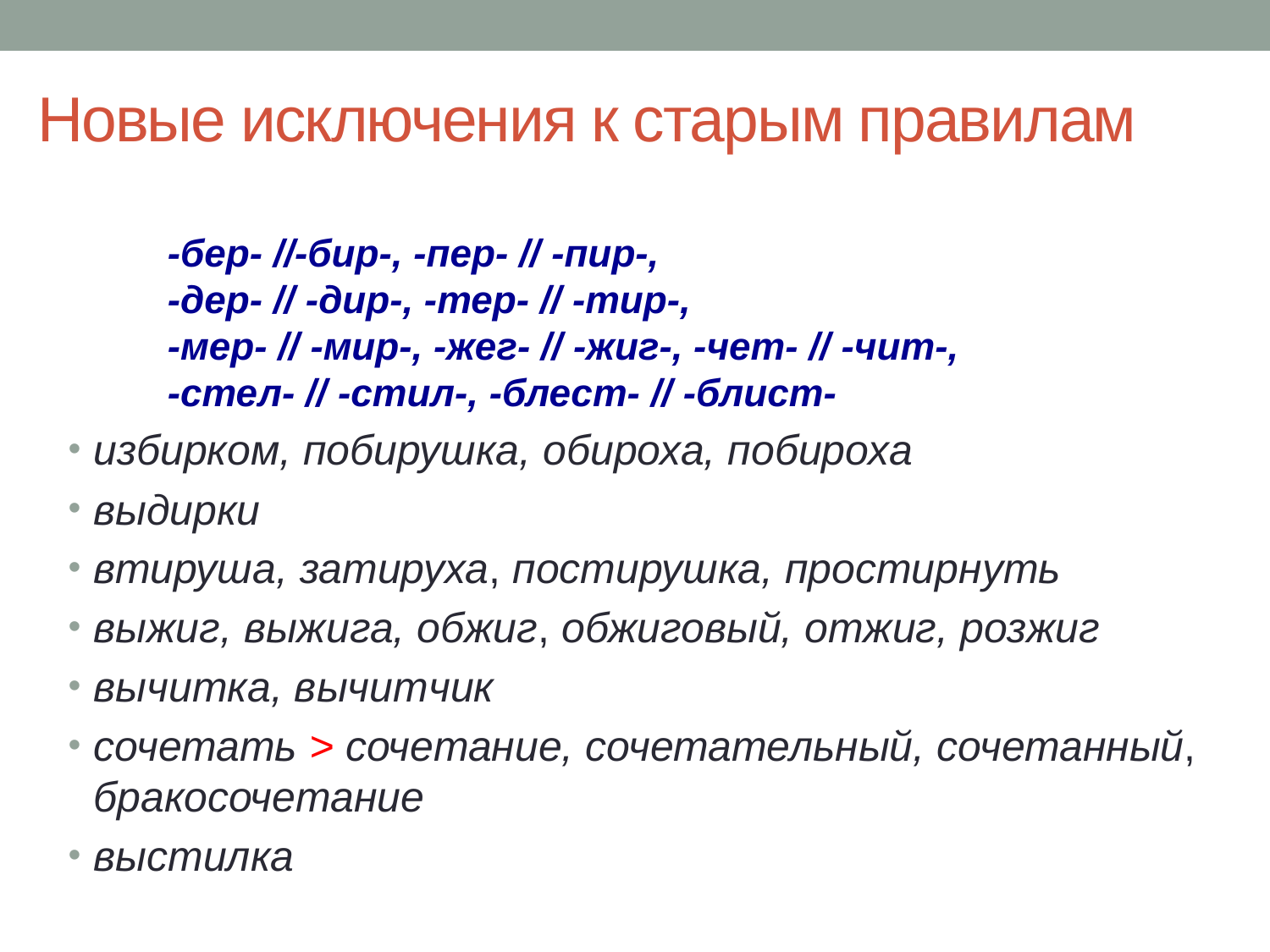

# Новые исключения к старым правилам
-бер- //-бир-, -пер- // -пир-,
-дер- // -дир-, -тер- // -тир-,
-мер- // -мир-, -жег- // -жиг-, -чет- // -чит-,
-стел- // -стил-, -блест- // -блист-
избирком, побирушка, обироха, побироха
выдирки
втируша, затируха, постирушка, простирнуть
выжиг, выжига, обжиг, обжиговый, отжиг, розжиг
вычитка, вычитчик
cочетать > сочетание, сочетательный, сочетанный, бракосочетание
выстилка